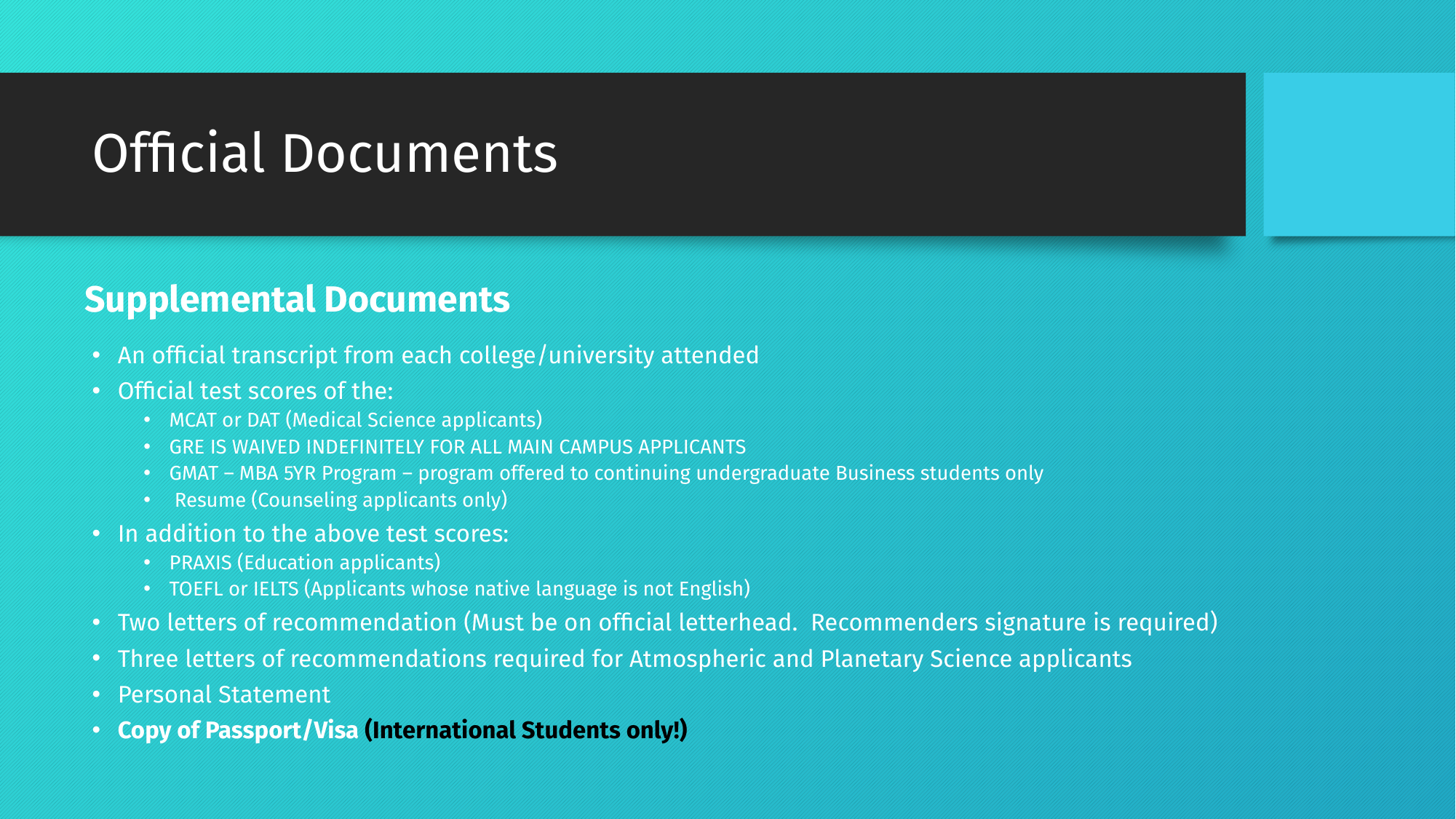

# Official Documents
Supplemental Documents
An official transcript from each college/university attended
Official test scores of the:
MCAT or DAT (Medical Science applicants)
GRE IS WAIVED INDEFINITELY FOR ALL MAIN CAMPUS APPLICANTS
GMAT – MBA 5YR Program – program offered to continuing undergraduate Business students only
 Resume (Counseling applicants only)
In addition to the above test scores:
PRAXIS (Education applicants)
TOEFL or IELTS (Applicants whose native language is not English)
Two letters of recommendation (Must be on official letterhead.  Recommenders signature is required)
Three letters of recommendations required for Atmospheric and Planetary Science applicants
Personal Statement
Copy of Passport/Visa (International Students only!)